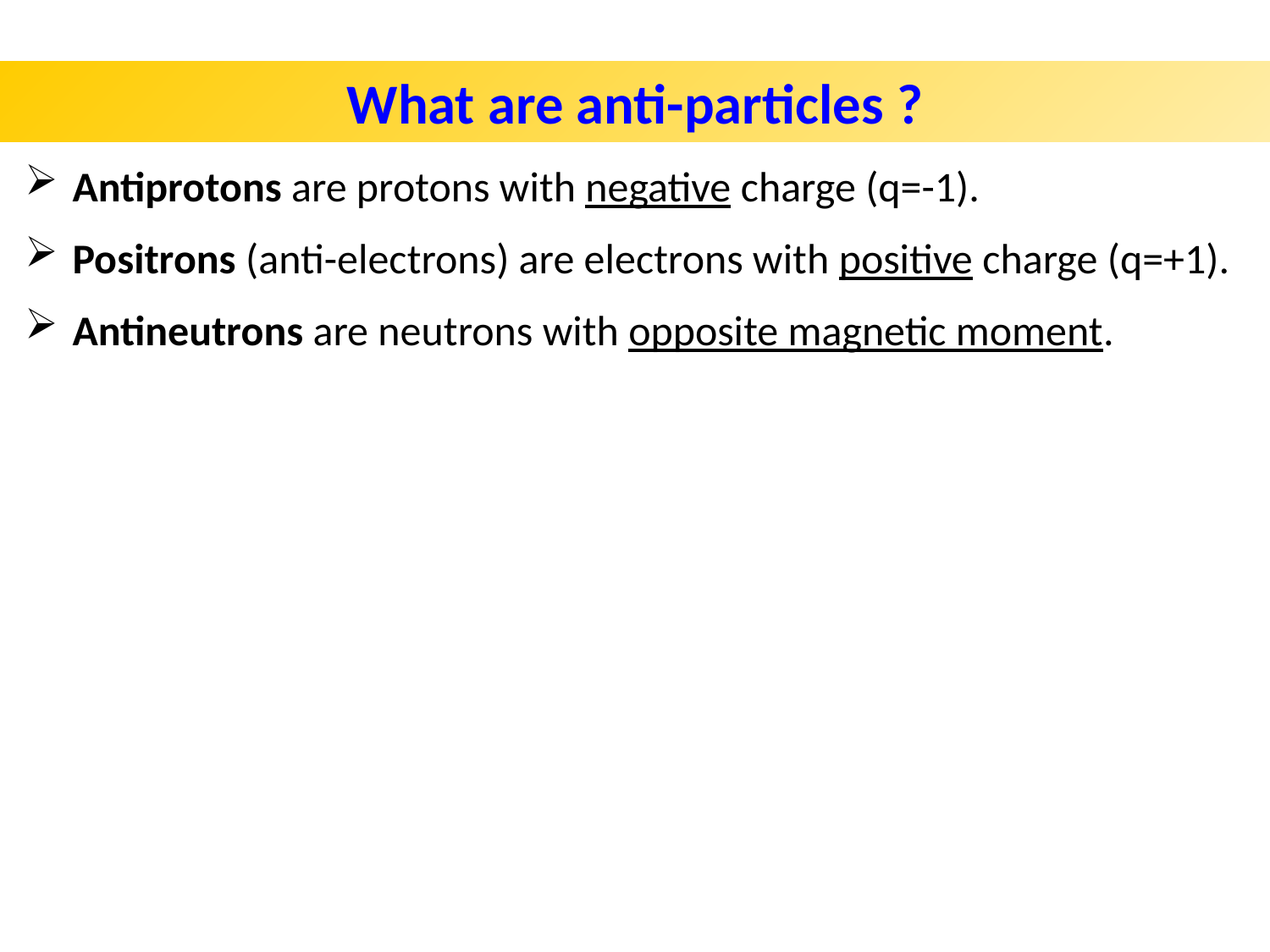

What are anti-particles ?
Antiprotons are protons with negative charge (q=-1).
Positrons (anti-electrons) are electrons with positive charge (q=+1).
Antineutrons are neutrons with opposite magnetic moment.